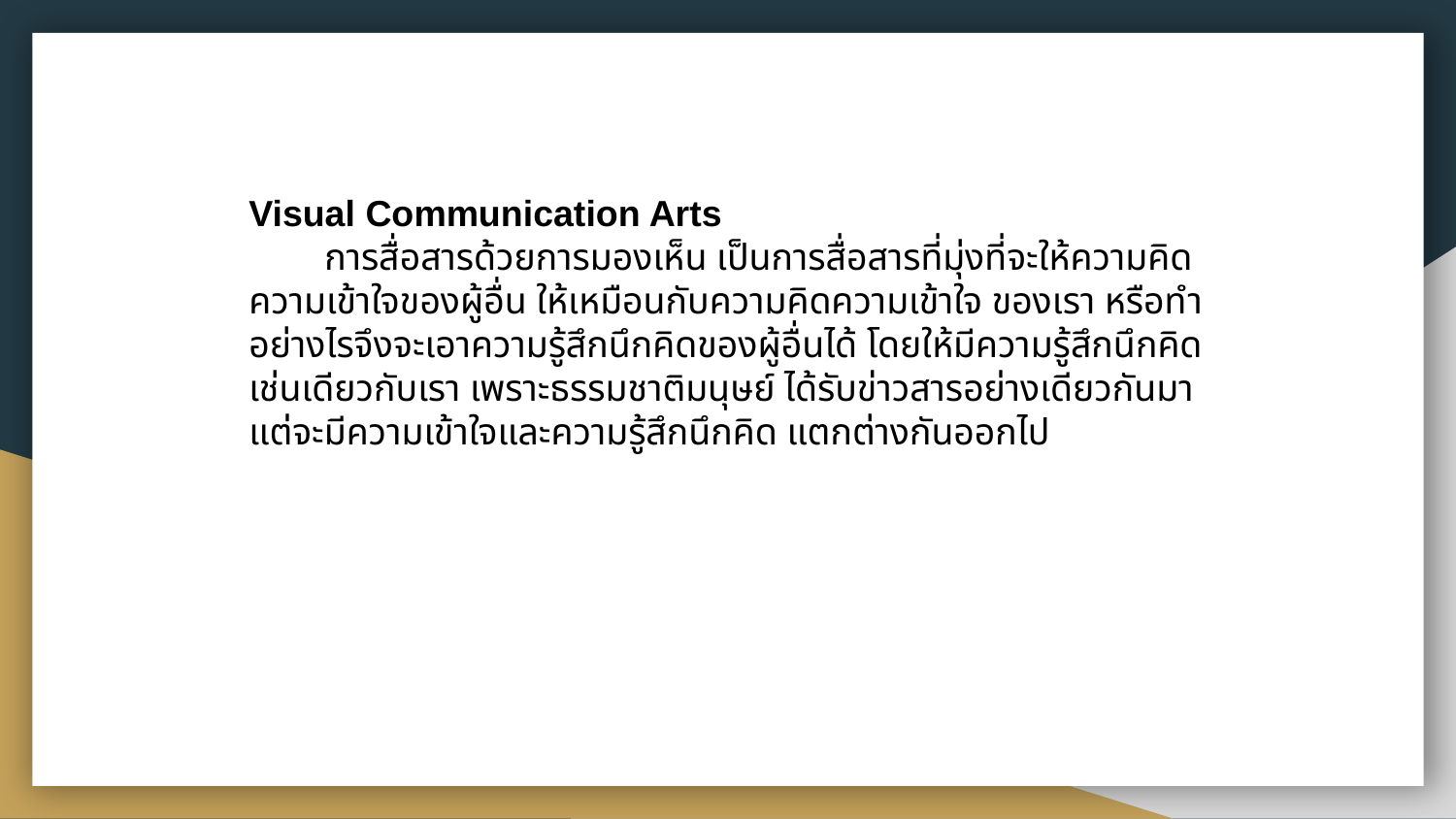

Visual Communication Arts
        การสื่อสารด้วยการมองเห็น เป็นการสื่อสารที่มุ่งที่จะให้ความคิดความเข้าใจของผู้อื่น ให้เหมือนกับความคิดความเข้าใจ ของเรา หรือทำอย่างไรจึงจะเอาความรู้สึกนึกคิดของผู้อื่นได้ โดยให้มีความรู้สึกนึกคิดเช่นเดียวกับเรา เพราะธรรมชาติมนุษย์ ได้รับข่าวสารอย่างเดียวกันมา แต่จะมีความเข้าใจและความรู้สึกนึกคิด แตกต่างกันออกไป